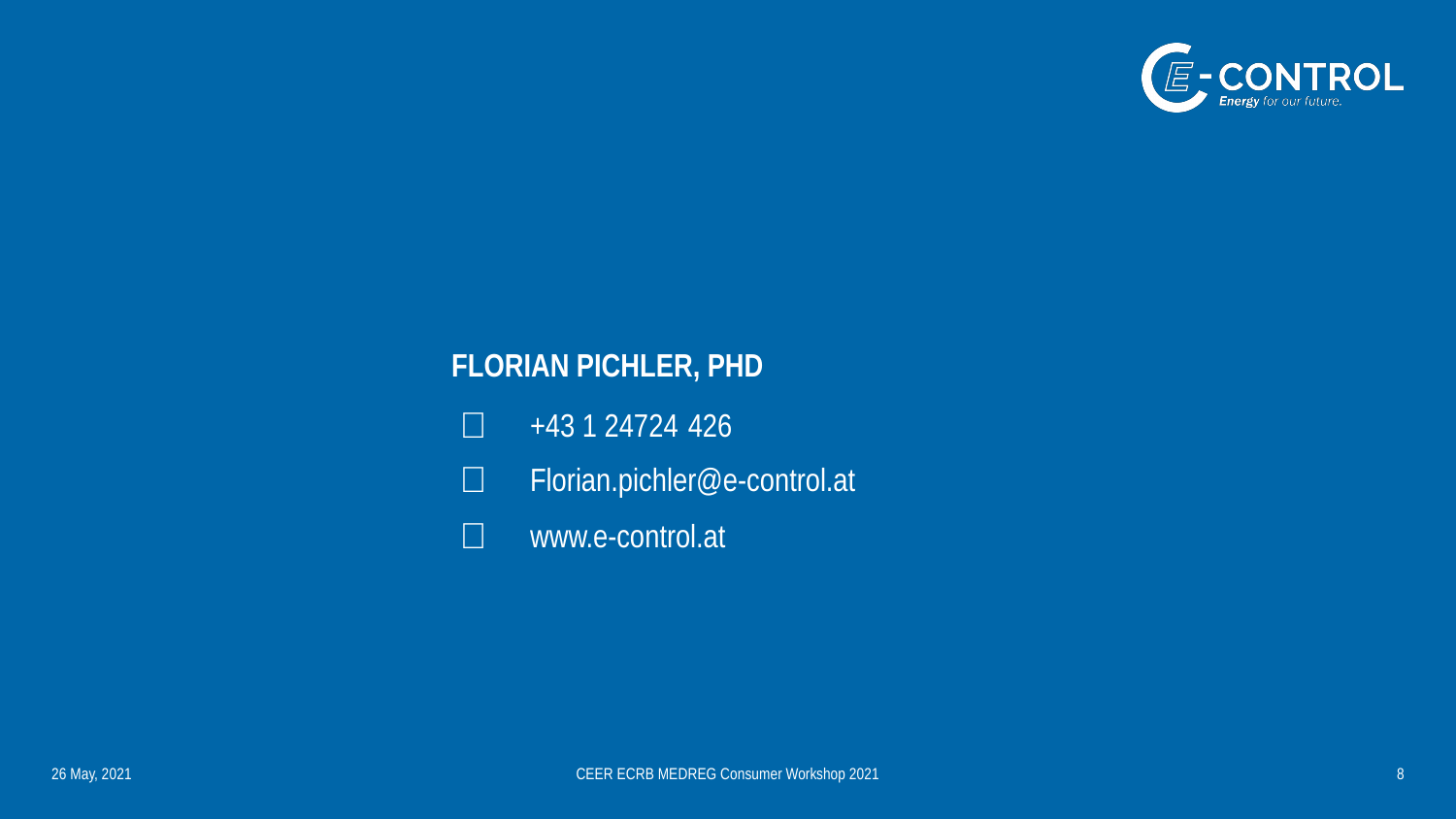

#
Florian Pichler, PhD
426
Florian.pichler@e-control.at
26 May, 2021
CEER ECRB MEDREG Consumer Workshop 2021
8